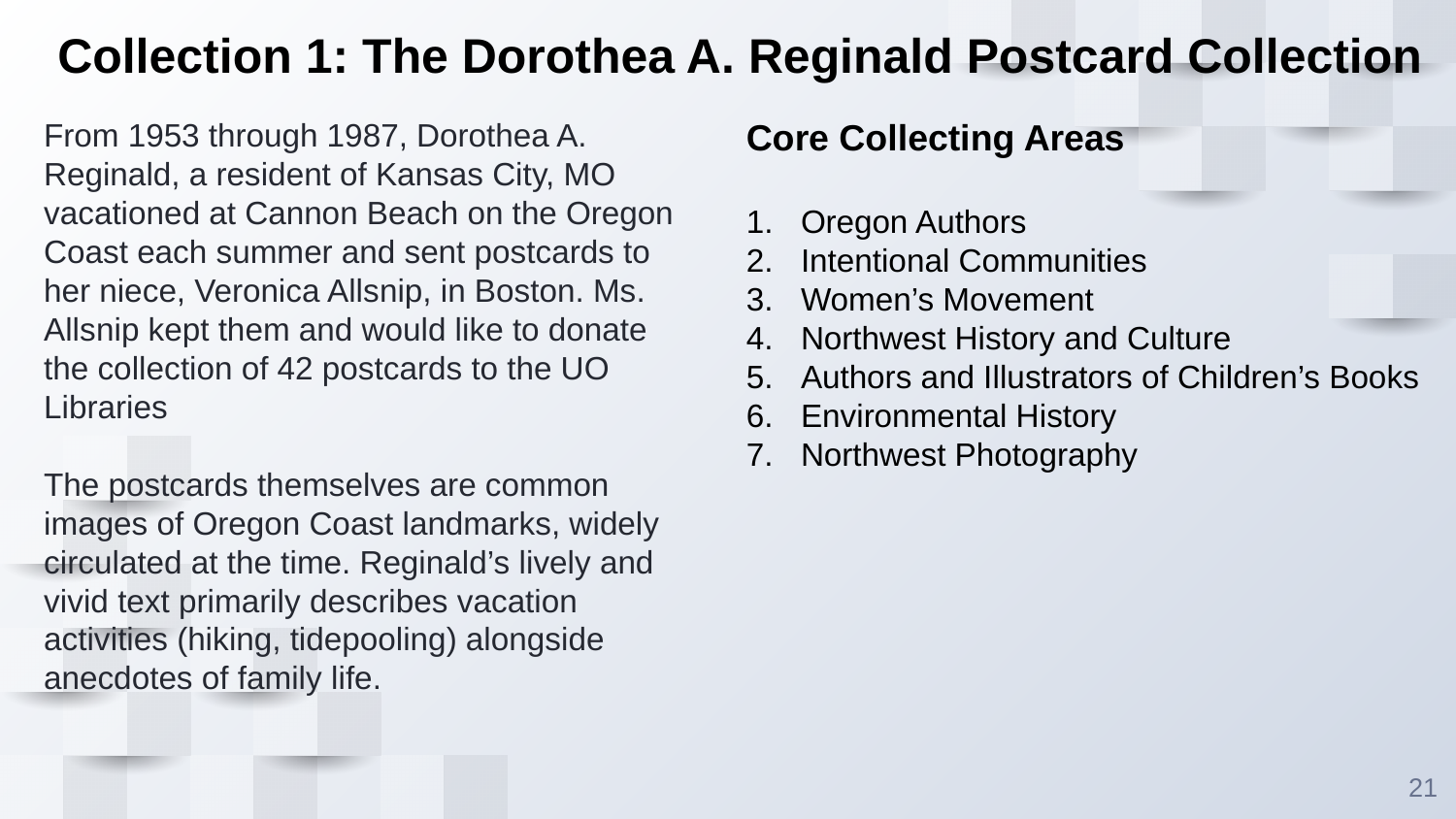

Collection 1: The Dorothea A. Reginald Postcard Collection
Core Collecting Areas

Oregon Authors
Intentional Communities
Women’s Movement
Northwest History and Culture
Authors and Illustrators of Children’s Books
Environmental History
Northwest Photography
From 1953 through 1987, Dorothea A. Reginald, a resident of Kansas City, MO vacationed at Cannon Beach on the Oregon Coast each summer and sent postcards to her niece, Veronica Allsnip, in Boston. Ms. Allsnip kept them and would like to donate the collection of 42 postcards to the UO Libraries

The postcards themselves are common images of Oregon Coast landmarks, widely circulated at the time. Reginald’s lively and vivid text primarily describes vacation activities (hiking, tidepooling) alongside anecdotes of family life.
21